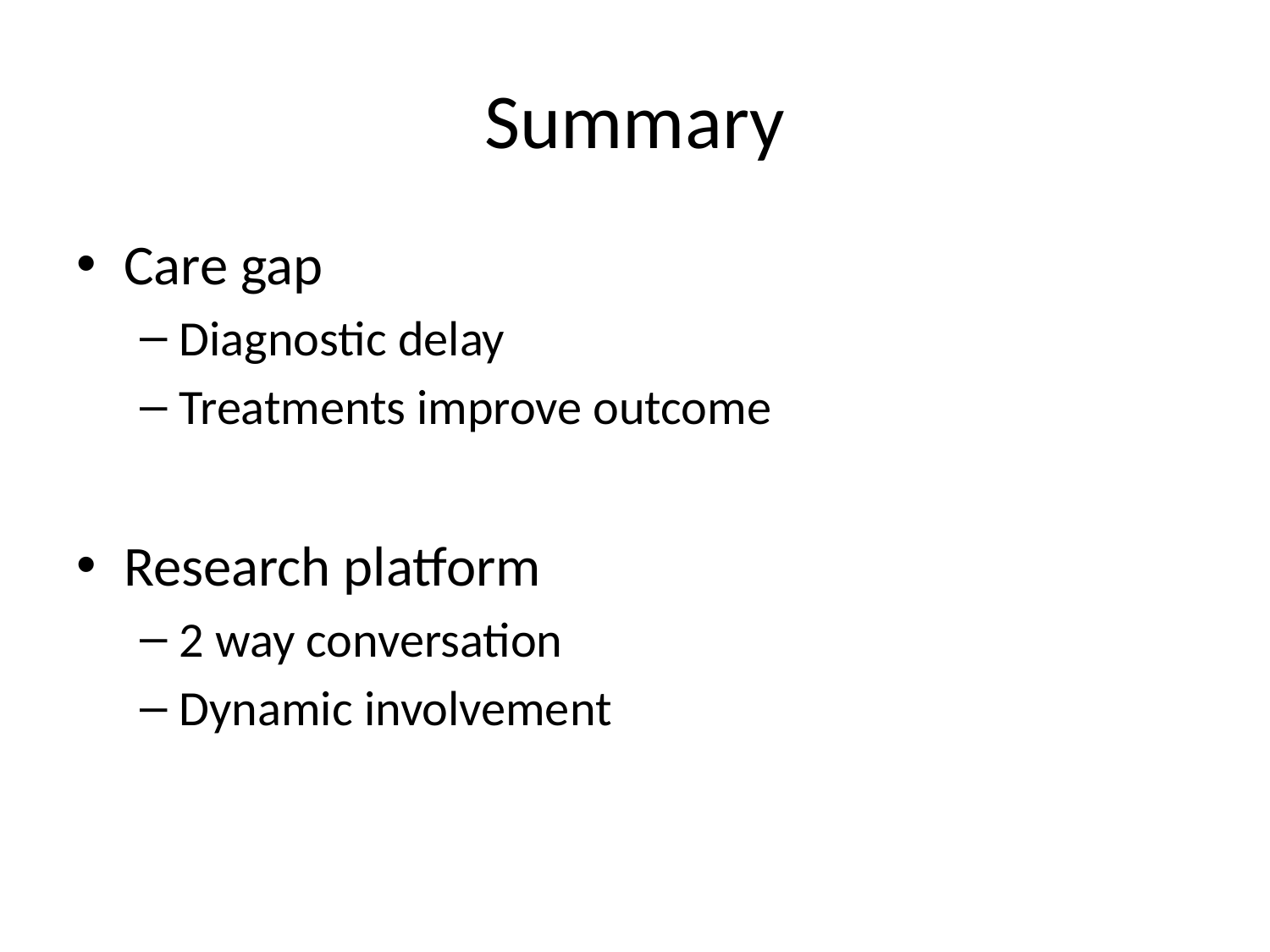

# Summary
Care gap
Diagnostic delay
Treatments improve outcome

Research platform
2 way conversation
Dynamic involvement